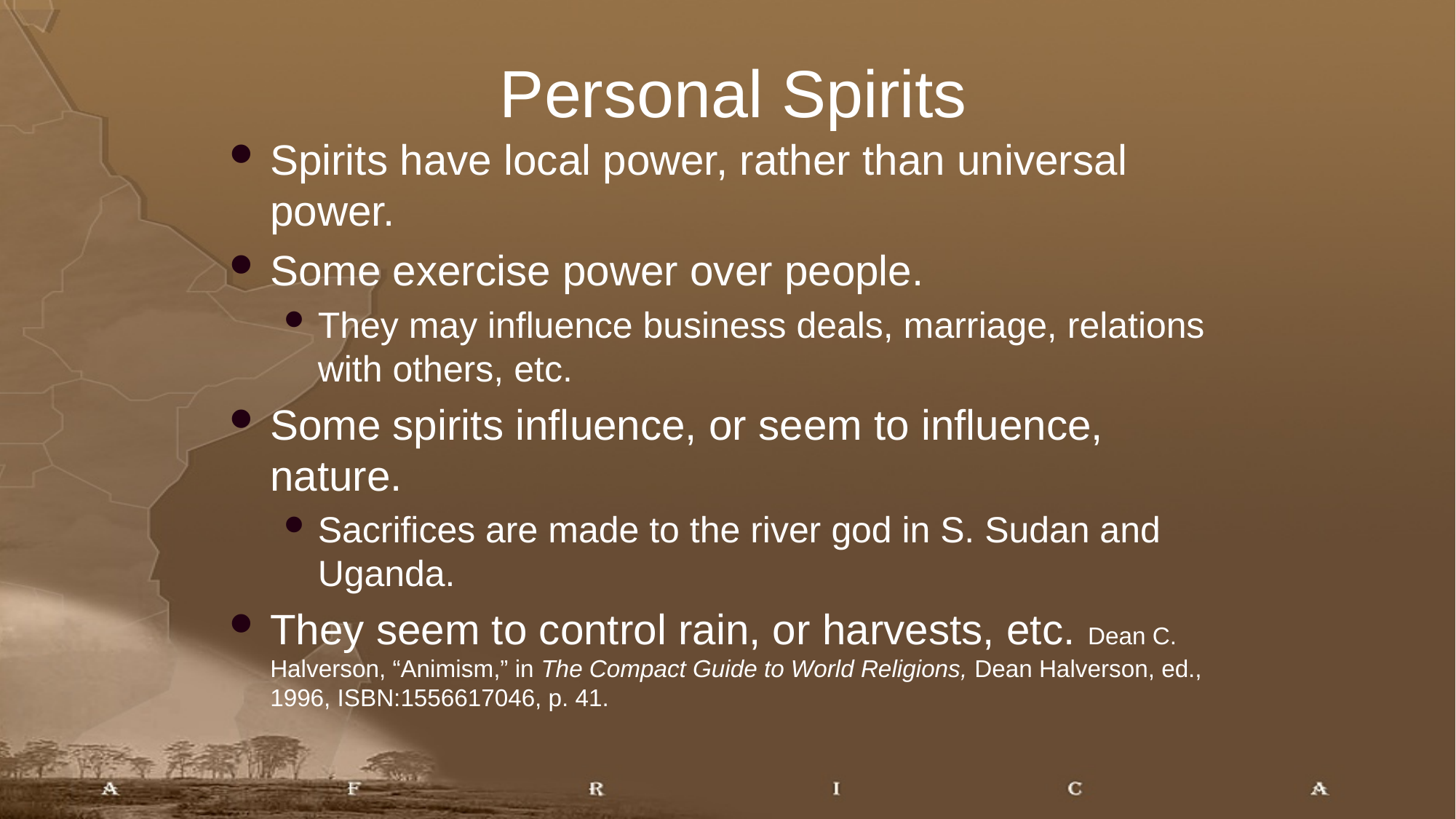

# Personal Spirits
Spirits have local power, rather than universal power.
Some exercise power over people.
They may influence business deals, marriage, relations with others, etc.
Some spirits influence, or seem to influence, nature.
Sacrifices are made to the river god in S. Sudan and Uganda.
They seem to control rain, or harvests, etc. Dean C. Halverson, “Animism,” in The Compact Guide to World Religions, Dean Halverson, ed., 1996, ISBN:1556617046, p. 41.